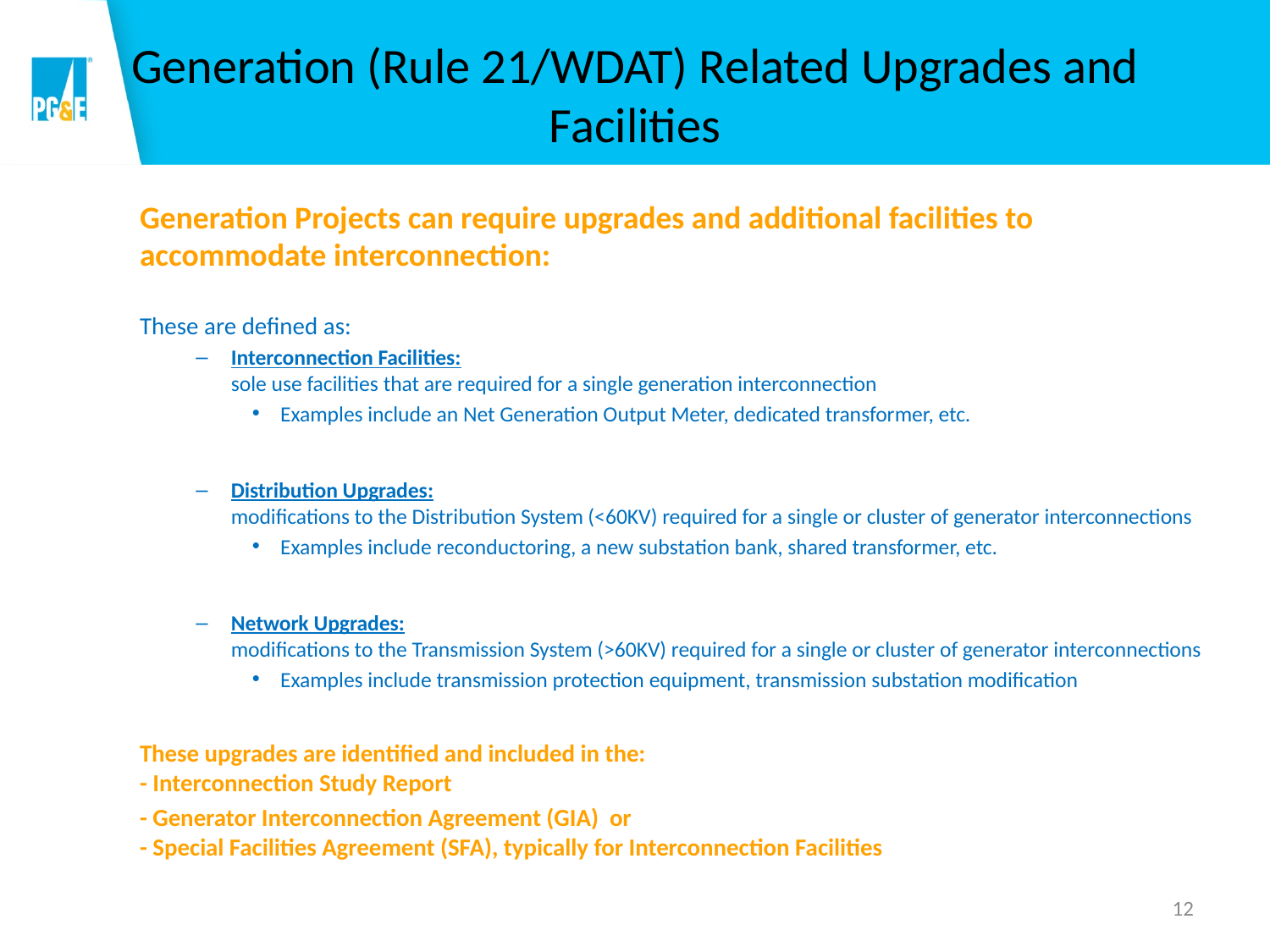

# Generation (Rule 21/WDAT) Related Upgrades and Facilities
Generation Projects can require upgrades and additional facilities to accommodate interconnection:

These are defined as:
Interconnection Facilities:
sole use facilities that are required for a single generation interconnection
Examples include an Net Generation Output Meter, dedicated transformer, etc.

Distribution Upgrades:
modifications to the Distribution System (<60KV) required for a single or cluster of generator interconnections
Examples include reconductoring, a new substation bank, shared transformer, etc.

Network Upgrades:
modifications to the Transmission System (>60KV) required for a single or cluster of generator interconnections
Examples include transmission protection equipment, transmission substation modification

These upgrades are identified and included in the:
- Interconnection Study Report
- Generator Interconnection Agreement (GIA)  or
- Special Facilities Agreement (SFA), typically for Interconnection Facilities
12